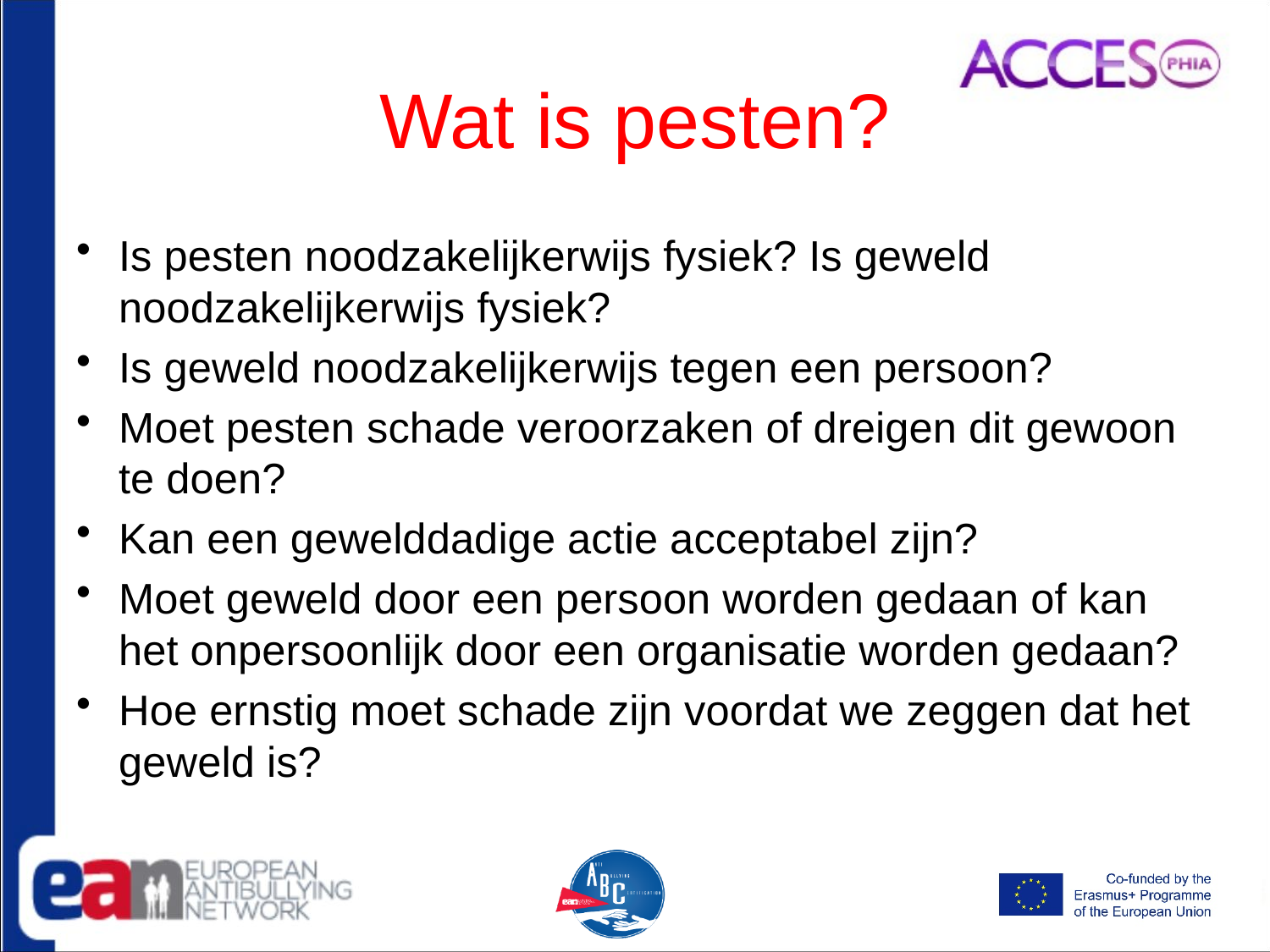

# Wat is pesten?
Is pesten noodzakelijkerwijs fysiek? Is geweld noodzakelijkerwijs fysiek?
Is geweld noodzakelijkerwijs tegen een persoon?
Moet pesten schade veroorzaken of dreigen dit gewoon te doen?
Kan een gewelddadige actie acceptabel zijn?
Moet geweld door een persoon worden gedaan of kan het onpersoonlijk door een organisatie worden gedaan?
Hoe ernstig moet schade zijn voordat we zeggen dat het geweld is?